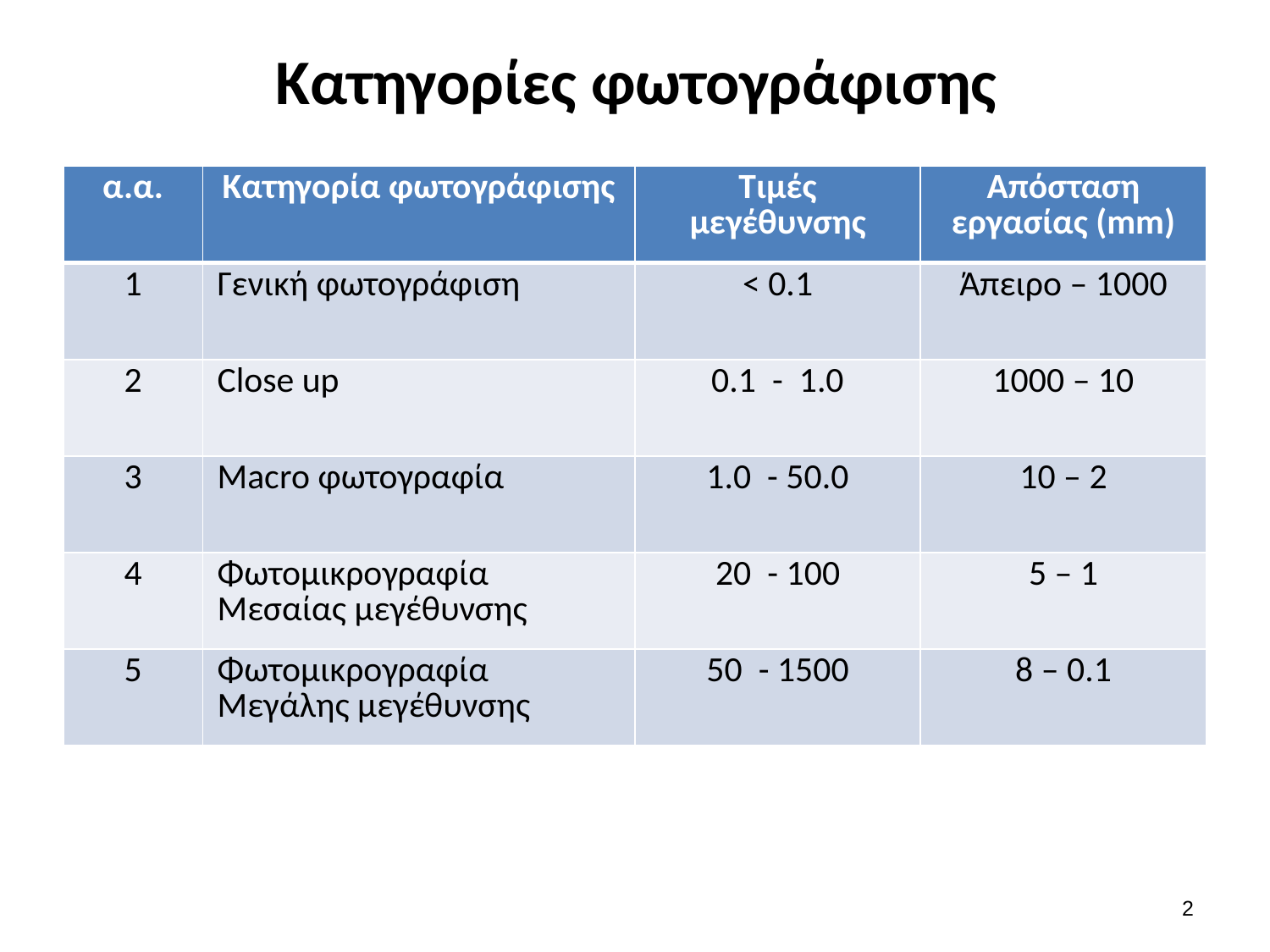

# Κατηγορίες φωτογράφισης
| α.α. | Κατηγορία φωτογράφισης | Τιμές μεγέθυνσης | Απόσταση εργασίας (mm) |
| --- | --- | --- | --- |
| 1 | Γενική φωτογράφιση | < 0.1 | Άπειρο – 1000 |
| 2 | Close up | 0.1 - 1.0 | 1000 – 10 |
| 3 | Macro φωτογραφία | 1.0 - 50.0 | 10 – 2 |
| 4 | Φωτομικρογραφία Μεσαίας μεγέθυνσης | 20 - 100 | 5 – 1 |
| 5 | Φωτομικρογραφία Μεγάλης μεγέθυνσης | 50 - 1500 | 8 – 0.1 |
2